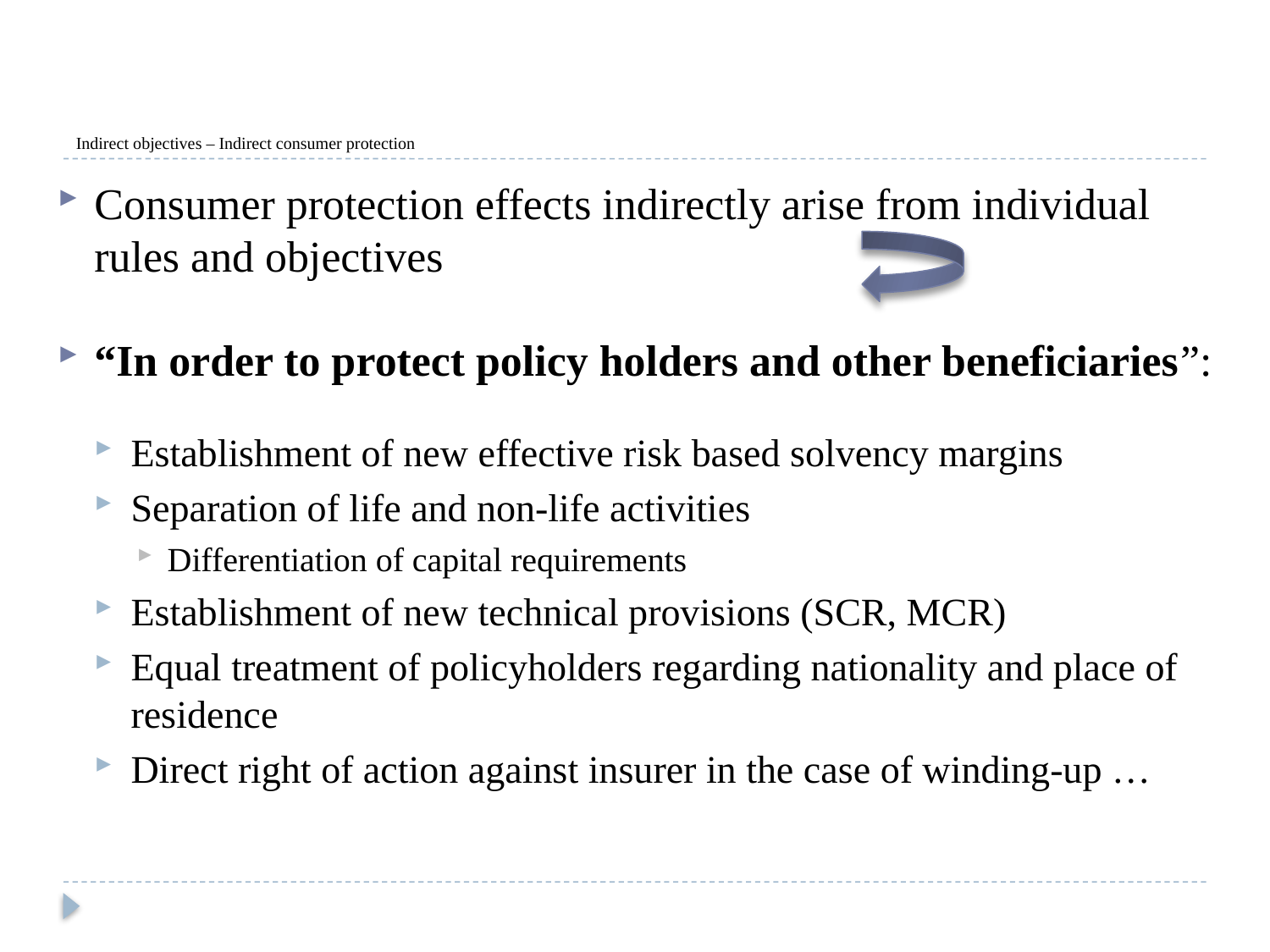

# Indirect objectives – Indirect consumer protection
Consumer protection effects indirectly arise from individual rules and objectives

“In order to protect policy holders and other beneficiaries”:

Establishment of new effective risk based solvency margins
Separation of life and non-life activities
Differentiation of capital requirements
Establishment of new technical provisions (SCR, MCR)
Equal treatment of policyholders regarding nationality and place of residence
Direct right of action against insurer in the case of winding-up …